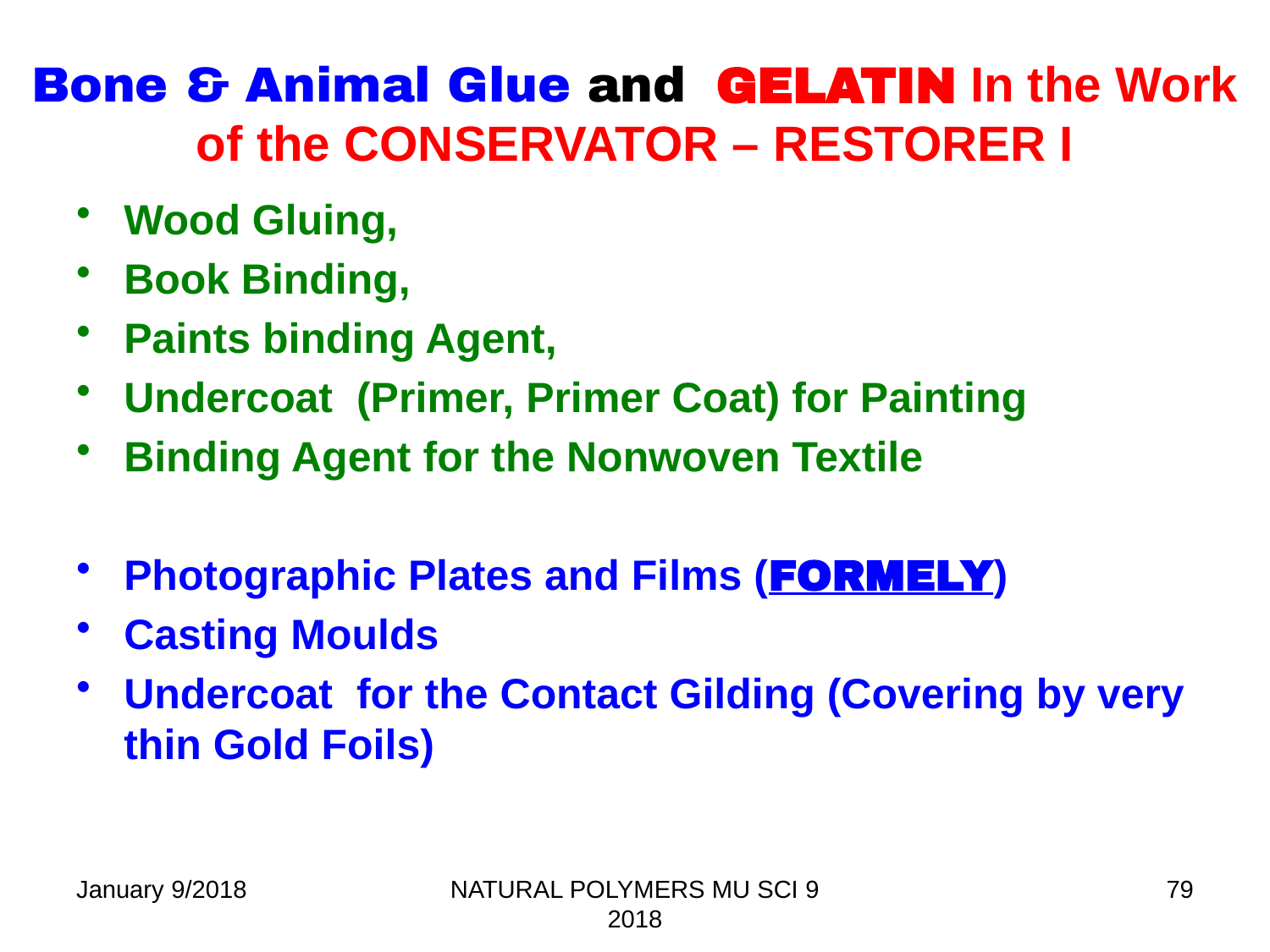

# Bone & Animal Glue and  GELATIN In the Work of the CONSERVATOR – RESTORER I
Wood Gluing,
Book Binding,
Paints binding Agent,
Undercoat  (Primer, Primer Coat) for Painting
Binding Agent for the Nonwoven Textile

Photographic Plates and Films (FORMELY)
Casting Moulds
Undercoat  for the Contact Gilding (Covering by very thin Gold Foils)

January 9/2018
NATURAL POLYMERS MU SCI 9 2018
79